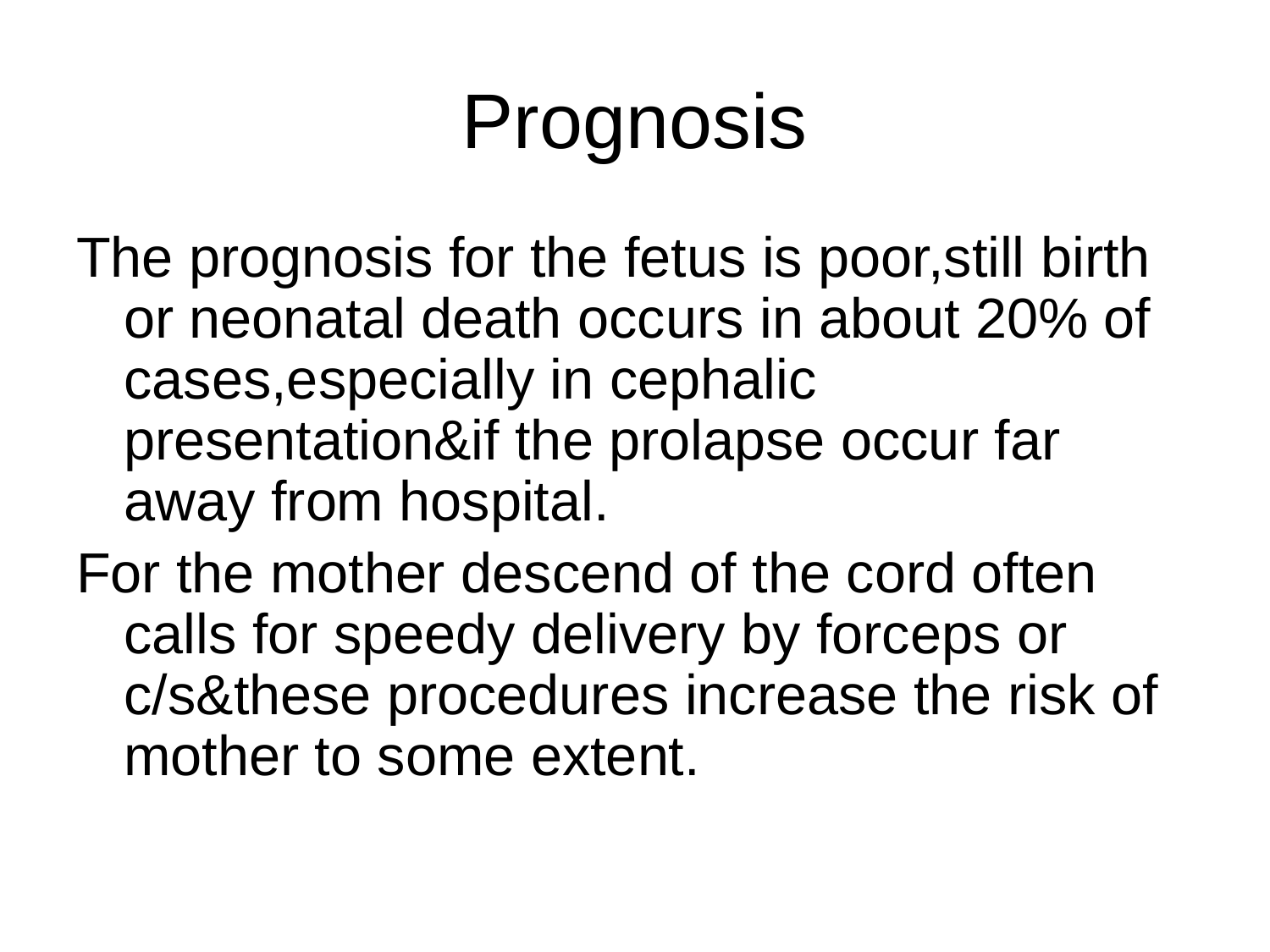

# Prognosis
The prognosis for the fetus is poor,still birth or neonatal death occurs in about 20% of cases,especially in cephalic presentation&if the prolapse occur far away from hospital.
For the mother descend of the cord often calls for speedy delivery by forceps or c/s&these procedures increase the risk of mother to some extent.